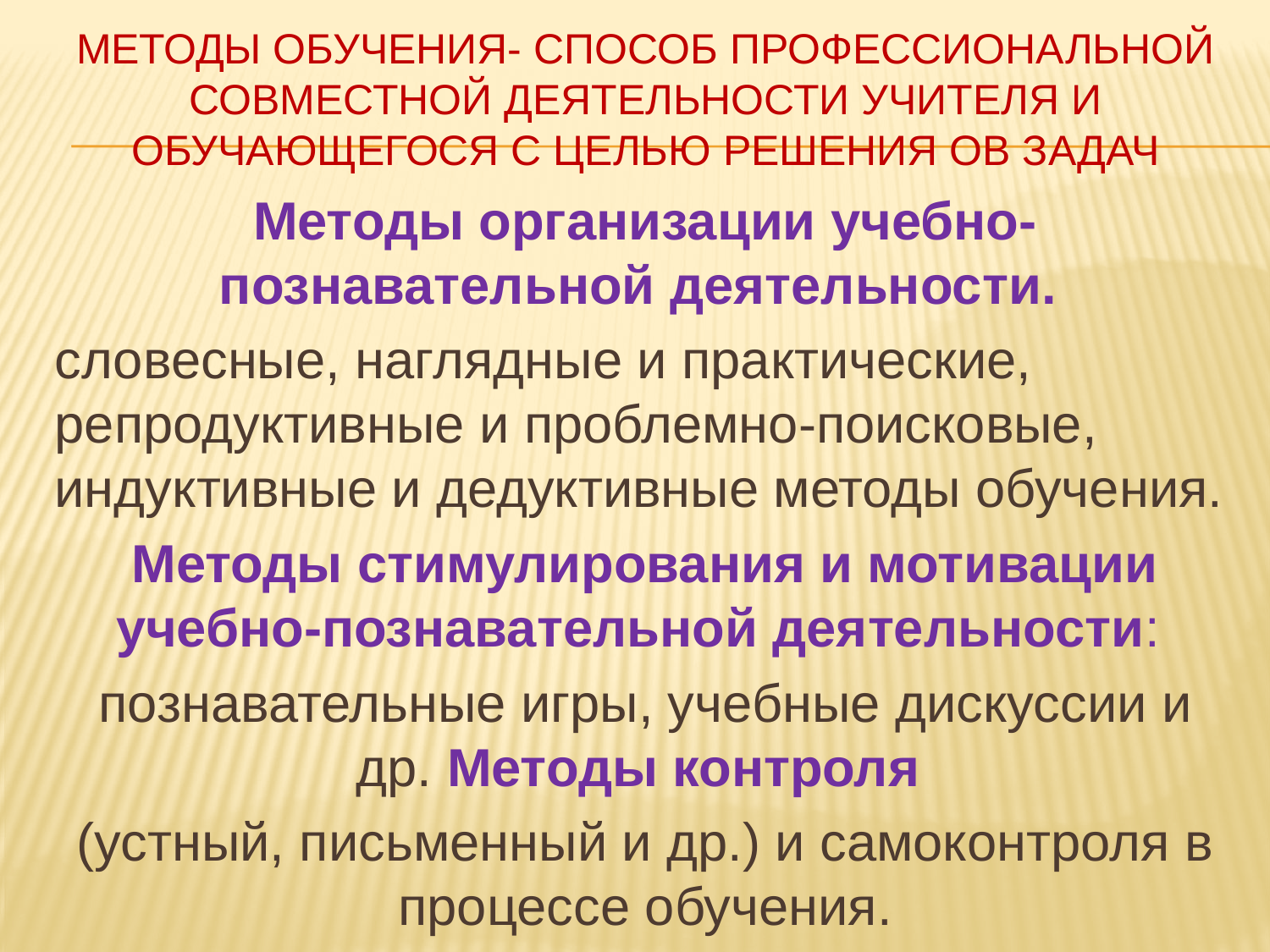

# Методы обучения- СПОСОБ ПРОФЕССИОНАЛЬНОЙ СОВМЕСТНОЙ ДЕЯТЕЛЬНОСТИ УЧИТЕЛЯ И ОБУЧАЮЩЕГОСЯ С ЦЕЛЬЮ РЕШЕНИЯ ов задач
Методы организации учебно-познавательной деятельности.
словесные, наглядные и практические, репродуктивные и проблемно-поисковые, индуктивные и дедуктивные методы обучения.
Методы стимулирования и мотивации учебно-познавательной деятельности:
познавательные игры, учебные дискуссии и др. Методы контроля
(устный, письменный и др.) и самоконтроля в процессе обучения.